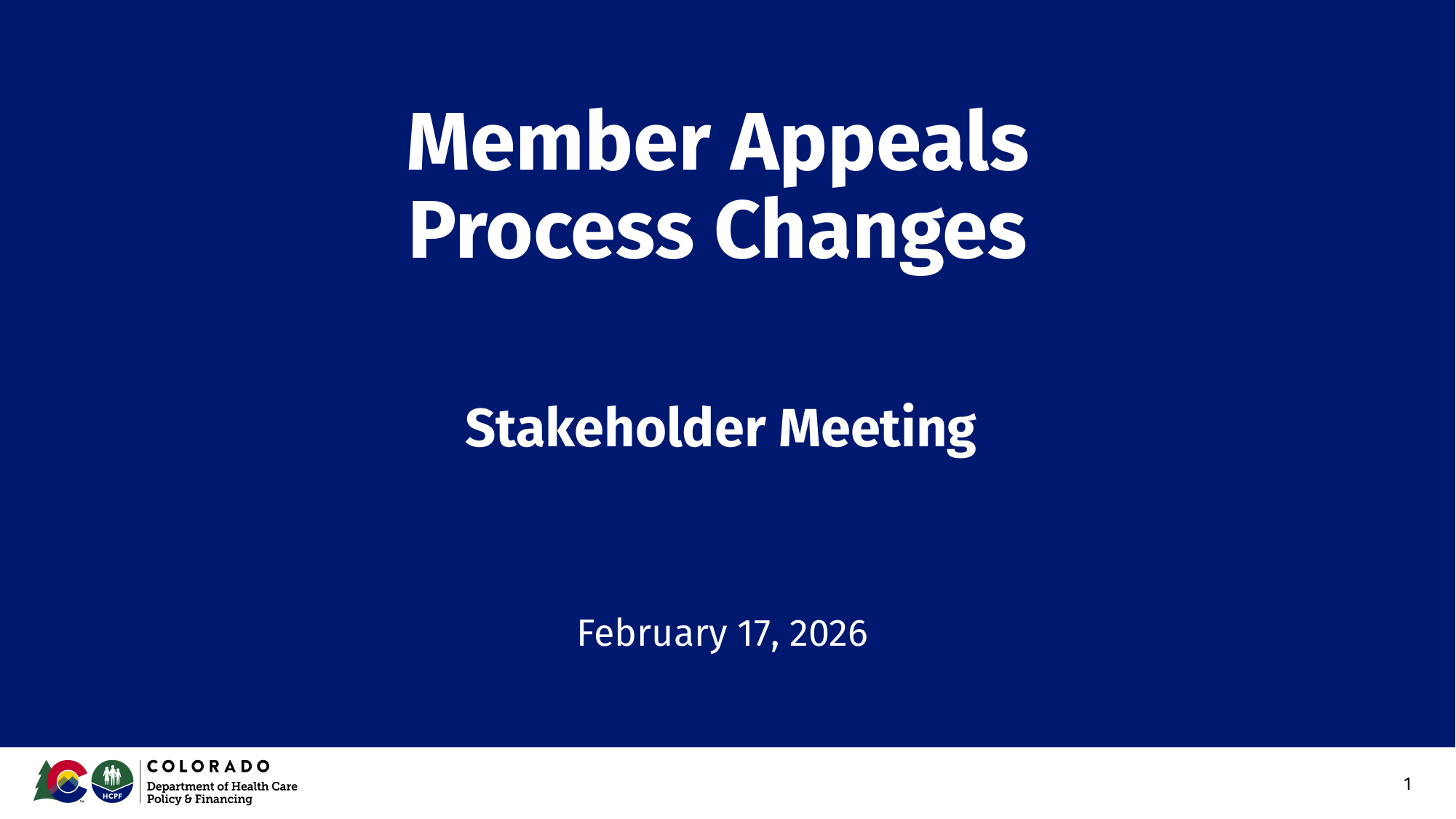

# Member Appeals
Process Changes
Stakeholder Meeting
February 17, 2026
1